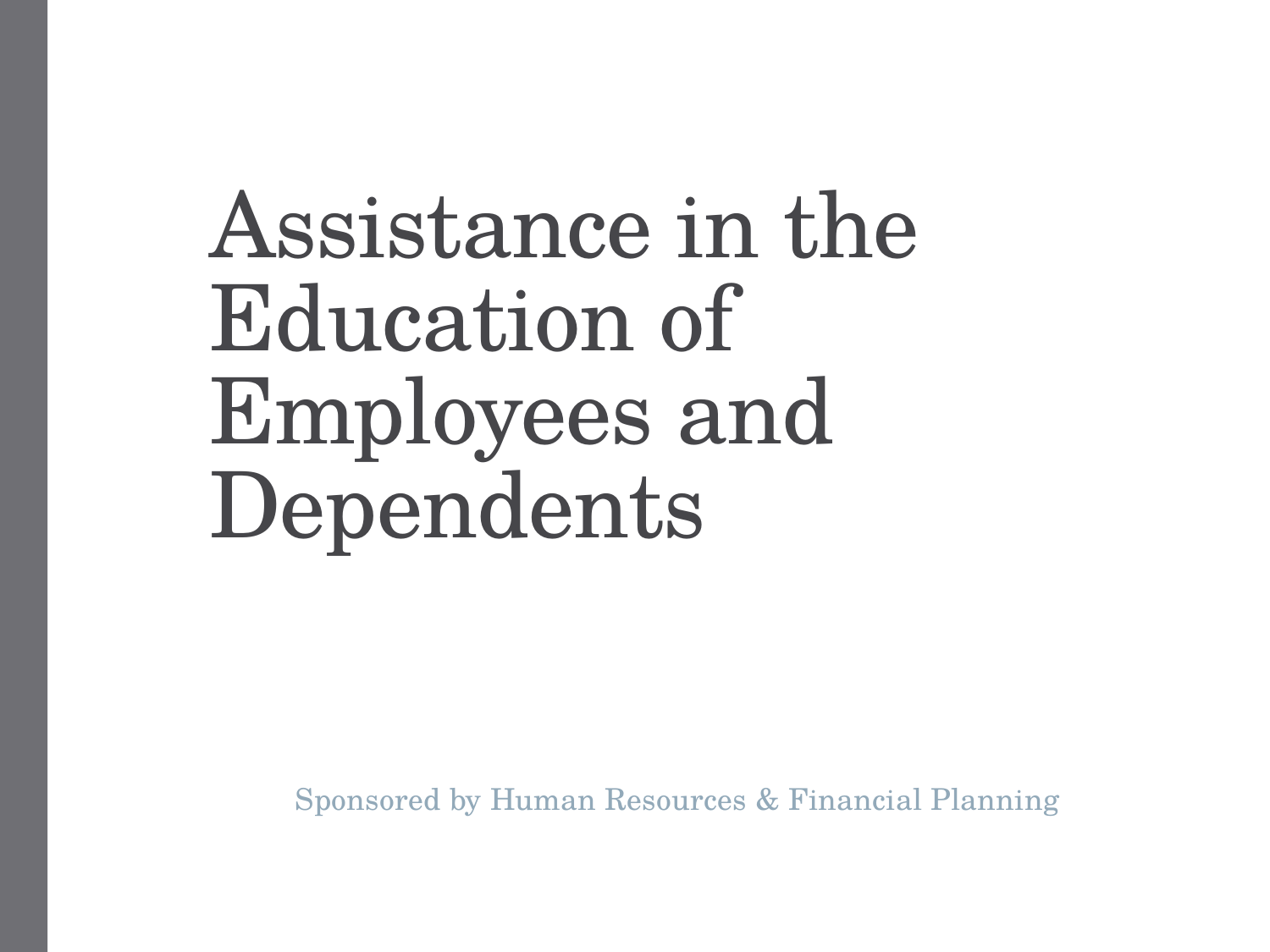

# Assistance in the Education of Employees and Dependents
Sponsored by Human Resources & Financial Planning